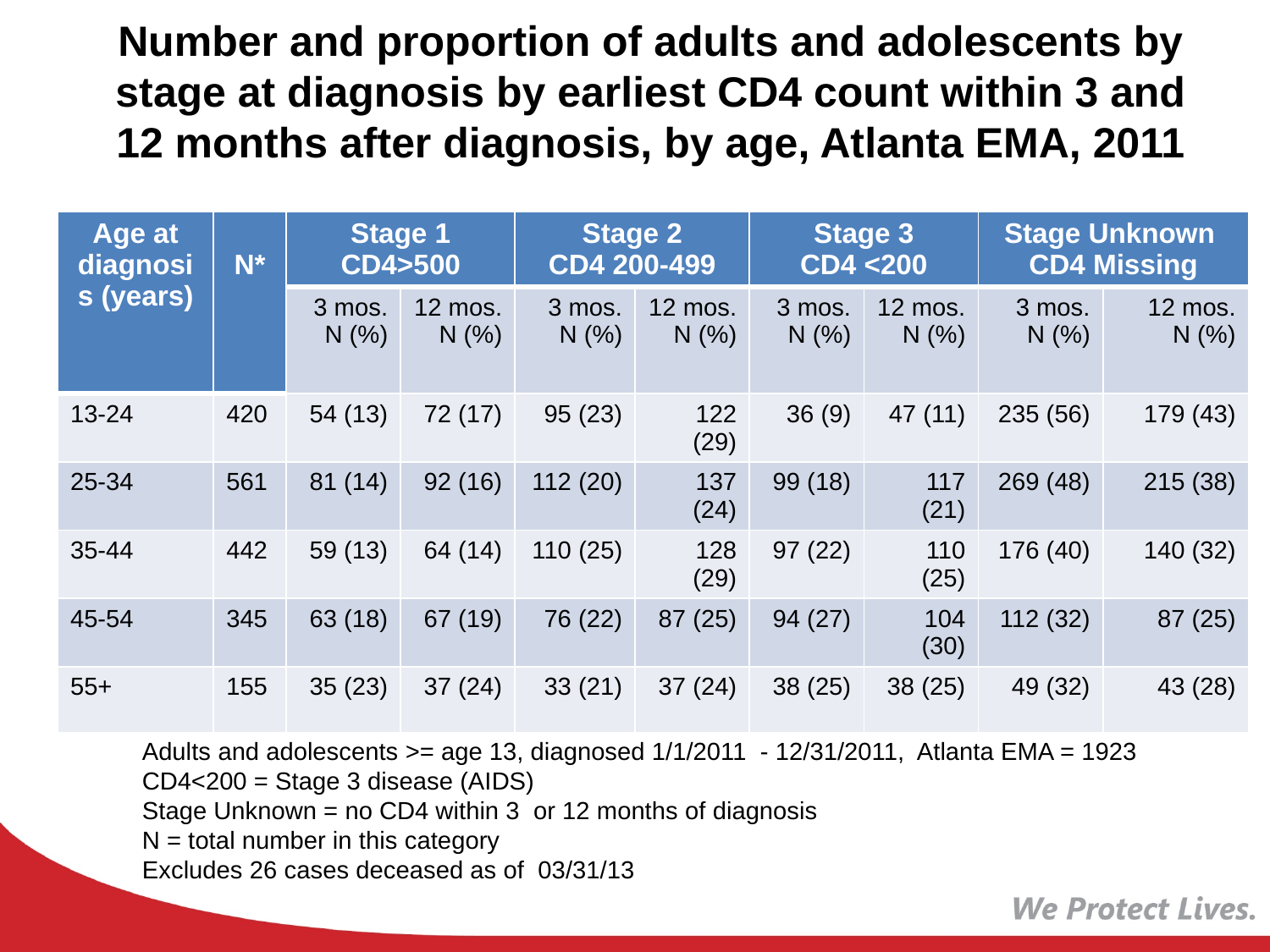

# Number and proportion of adults and adolescents by stage at diagnosis by earliest CD4 count within 3 and 12 months after diagnosis, by age, Atlanta EMA, 2011
| Age at diagnosis (years) | N\* | Stage 1 CD4>500 |  | Stage 2 CD4 200-499 |  | Stage 3 CD4 <200 |  | Stage Unknown CD4 Missing |  |
| --- | --- | --- | --- | --- | --- | --- | --- | --- | --- |
|  |  | 3 mos. N (%) | 12 mos. N (%) | 3 mos. N (%) | 12 mos. N (%) | 3 mos. N (%) | 12 mos. N (%) | 3 mos. N (%) | 12 mos. N (%) |
| 13-24 | 420 | 54 (13) | 72 (17) | 95 (23) | 122 (29) | 36 (9) | 47 (11) | 235 (56) | 179 (43) |
| 25-34 | 561 | 81 (14) | 92 (16) | 112 (20) | 137 (24) | 99 (18) | 117 (21) | 269 (48) | 215 (38) |
| 35-44 | 442 | 59 (13) | 64 (14) | 110 (25) | 128 (29) | 97 (22) | 110 (25) | 176 (40) | 140 (32) |
| 45-54 | 345 | 63 (18) | 67 (19) | 76 (22) | 87 (25) | 94 (27) | 104 (30) | 112 (32) | 87 (25) |
| 55+ | 155 | 35 (23) | 37 (24) | 33 (21) | 37 (24) | 38 (25) | 38 (25) | 49 (32) | 43 (28) |
Adults and adolescents >= age 13, diagnosed 1/1/2011  - 12/31/2011,  Atlanta EMA = 1923
CD4<200 = Stage 3 disease (AIDS)
Stage Unknown = no CD4 within 3  or 12 months of diagnosis
N = total number in this category
Excludes 26 cases deceased as of  03/31/13